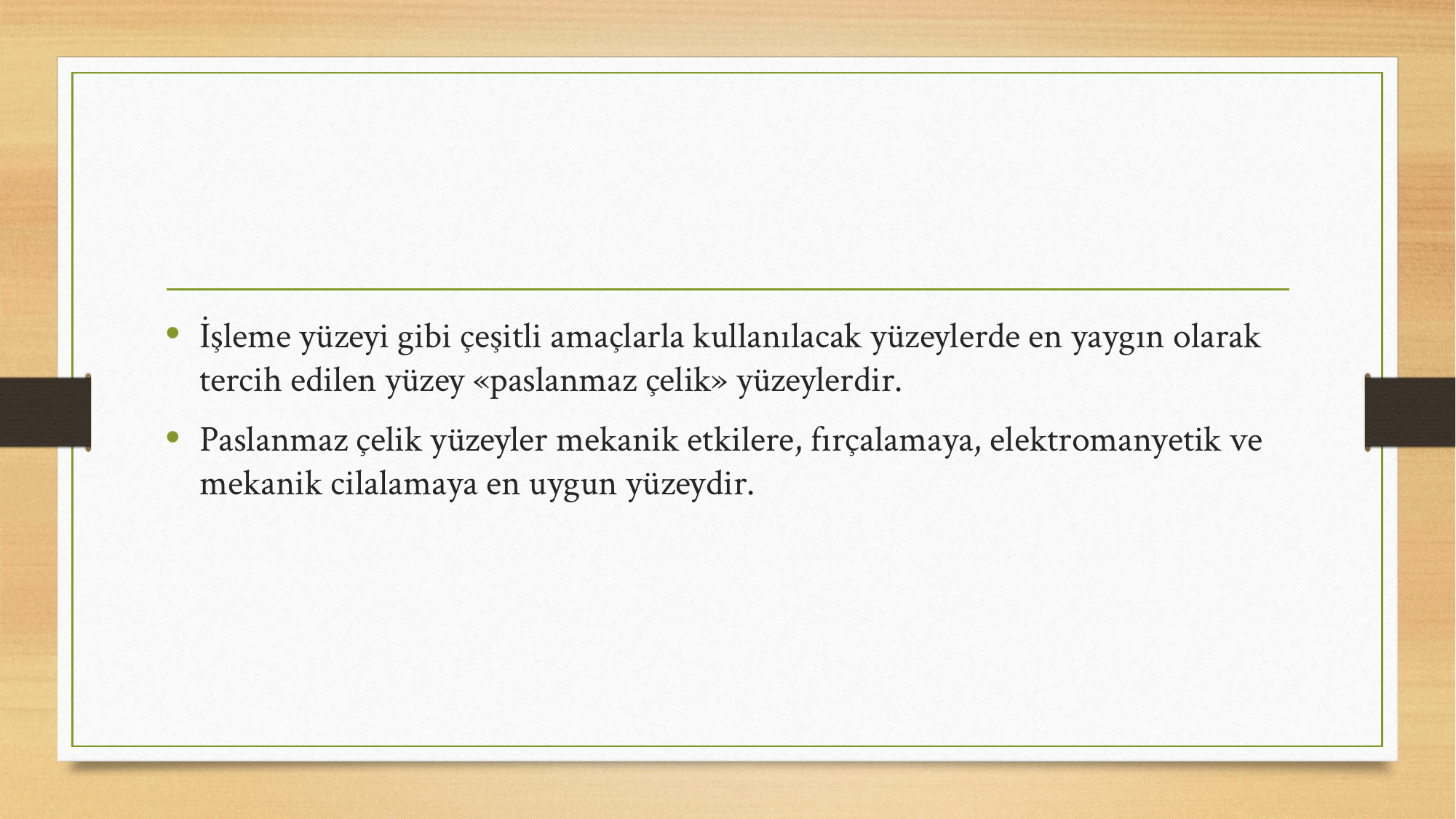

#
İşleme yüzeyi gibi çeşitli amaçlarla kullanılacak yüzeylerde en yaygın olarak tercih edilen yüzey «paslanmaz çelik» yüzeylerdir.
Paslanmaz çelik yüzeyler mekanik etkilere, fırçalamaya, elektromanyetik ve mekanik cilalamaya en uygun yüzeydir.